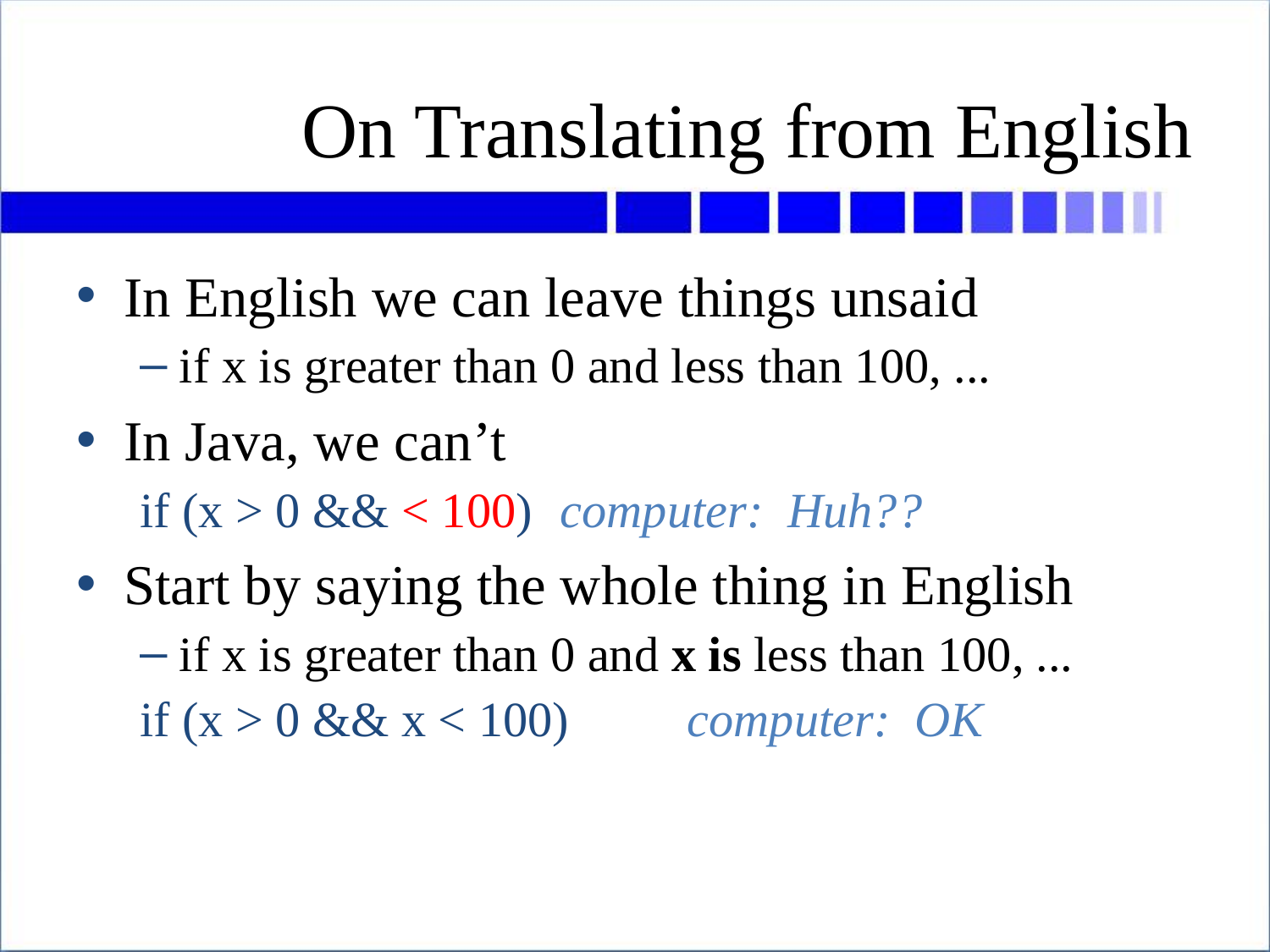

# On Translating from English
In English we can leave things unsaid
if x is greater than 0 and less than 100, ...
In Java, we can’t
if (x > 0 && < 100) 	computer:  Huh??
Start by saying the whole thing in English
if x is greater than 0 and x is less than 100, ...
if (x > 0 && x < 100)	computer:  OK